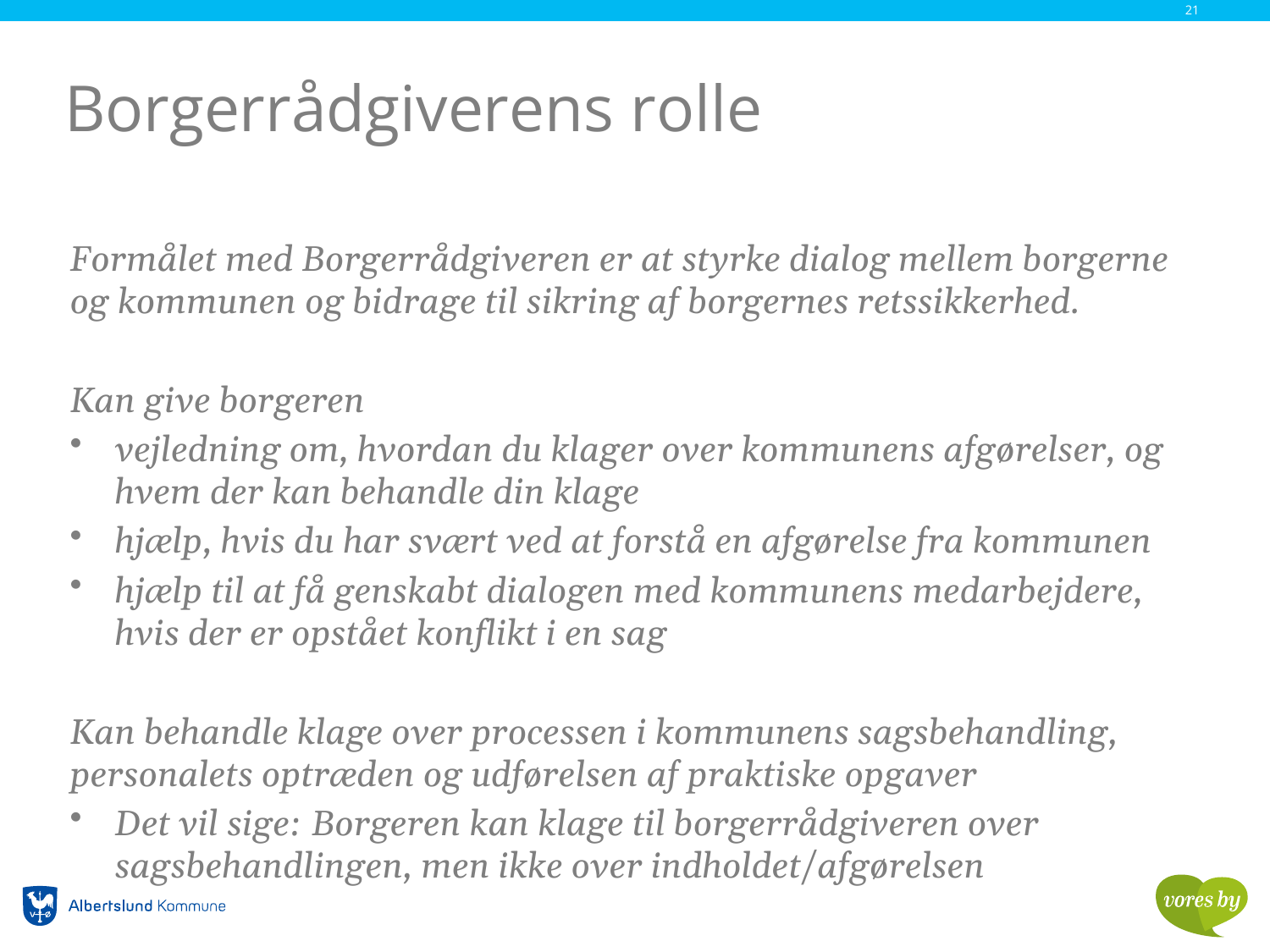

21
# Borgerrådgiverens rolle
Formålet med Borgerrådgiveren er at styrke dialog mellem borgerne og kommunen og bidrage til sikring af borgernes retssikkerhed.

Kan give borgeren
vejledning om, hvordan du klager over kommunens afgørelser, og hvem der kan behandle din klage
hjælp, hvis du har svært ved at forstå en afgørelse fra kommunen
hjælp til at få genskabt dialogen med kommunens medarbejdere, hvis der er opstået konflikt i en sag

Kan behandle klage over processen i kommunens sagsbehandling, personalets optræden og udførelsen af praktiske opgaver
Det vil sige: Borgeren kan klage til borgerrådgiveren over sagsbehandlingen, men ikke over indholdet/afgørelsen